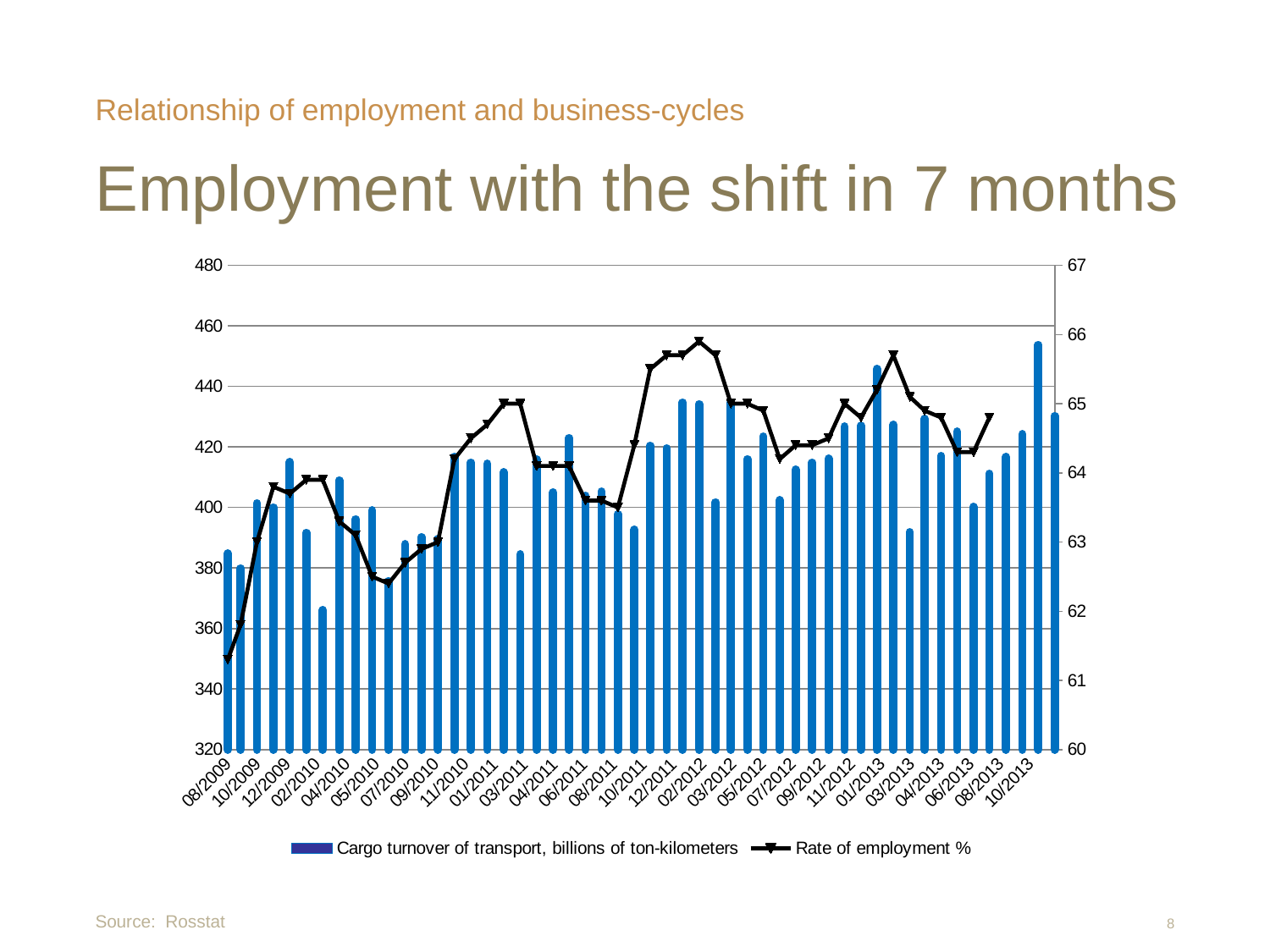

Relationship of employment and business-cycles

# Employment with the shift in 7 months

### Chart

| Category | Cargo turnover of transport, billions of ton-kilometers | Rate of employment % |
|---|---|---|
| 40047 | 384.8 | 61.3 |
| 40071 | 379.9 | 61.8 |
| 40102 | 401.5 | 63.0 |
| 40133 | 400.1 | 63.8 |
| 40164 | 415.0 | 63.7 |
| 40195 | 391.7 | 63.9 |
| 40226 | 366.1 | 63.9 |
| 40257 | 409.0 | 63.3 |
| 40288 | 396.2 | 63.1 |
| 40319 | 399.1 | 62.5 |
| 40350 | 375.8 | 62.4 |
| 40381 | 387.9 | 62.7 |
| 40412 | 390.2 | 62.9 |
| 40443 | 389.6 | 63.0 |
| 40474 | 416.8 | 64.2 |
| 40505 | 414.9 | 64.5 |
| 40536 | 414.5 | 64.7 |
| 40567 | 411.6 | 65.0 |
| 40598 | 384.5 | 65.0 |
| 40629 | 415.9 | 64.1 |
| 40660 | 405.0 | 64.1 |
| 40690 | 423.0 | 64.1 |
| 40721 | 404.0 | 63.6 |
| 40751 | 405.3 | 63.6 |
| 40782 | 397.8 | 63.5 |
| 40813 | 392.7 | 64.4 |
| 40843 | 420.4 | 65.5 |
| 40874 | 419.6 | 65.7 |
| 40904 | 434.7 | 65.7 |
| 40935 | 434.2 | 65.9 |
| 40966 | 401.8 | 65.7 |
| 40995 | 434.8 | 65.0 |
| 41026 | 416.0 | 65.0 |
| 41056 | 423.5 | 64.9 |
| 41087 | 402.4 | 64.2 |
| 41117 | 412.5 | 64.4 |
| 41148 | 414.8 | 64.4 |
| 41179 | 416.1 | 64.5 |
| 41209 | 426.8 | 65.0 |
| 41240 | 427.0 | 64.8 |
| 41270 | 445.8 | 65.2 |
| 41301 | 427.3 | 65.7 |
| 41332 | 391.9 | 65.1 |
| 41360 | 429.3 | 64.9 |
| 41391 | 417.1 | 64.8 |
| 41421 | 425.1 | 64.3 |
| 41452 | 400.2 | 64.3 |
| 41482 | 411.2 | 64.8 |
| 41513 | 416.7 | None |
| 41544 | 424.2 | None |
| 41574 | 453.8 | None |
| 41605 | 430.3 | None |
Source:  Rosstat